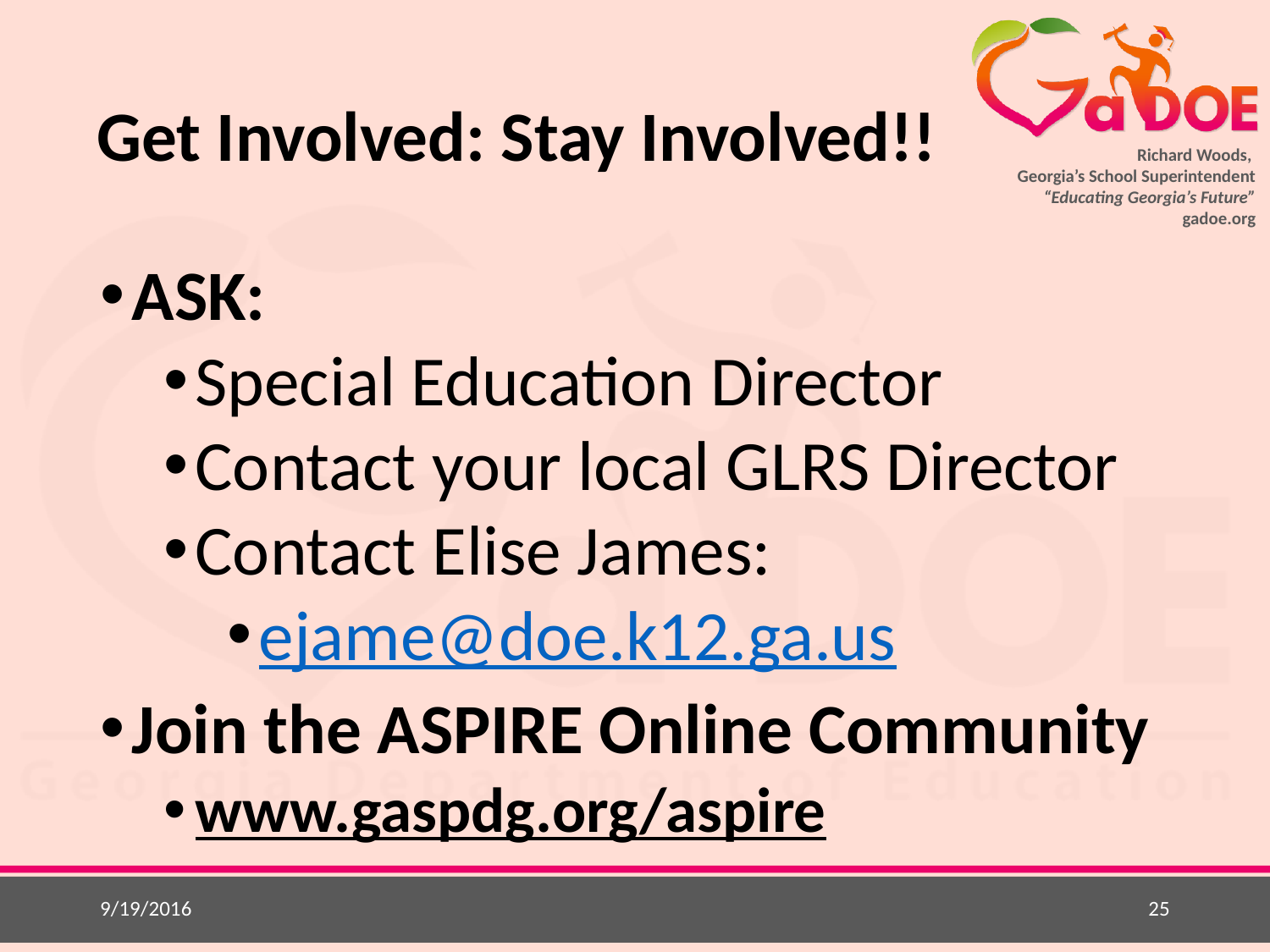

# Get Involved: Stay Involved!!
ASK:
Special Education Director
Contact your local GLRS Director
Contact Elise James:
ejame@doe.k12.ga.us
Join the ASPIRE Online Community
www.gaspdg.org/aspire

9/19/2016
25